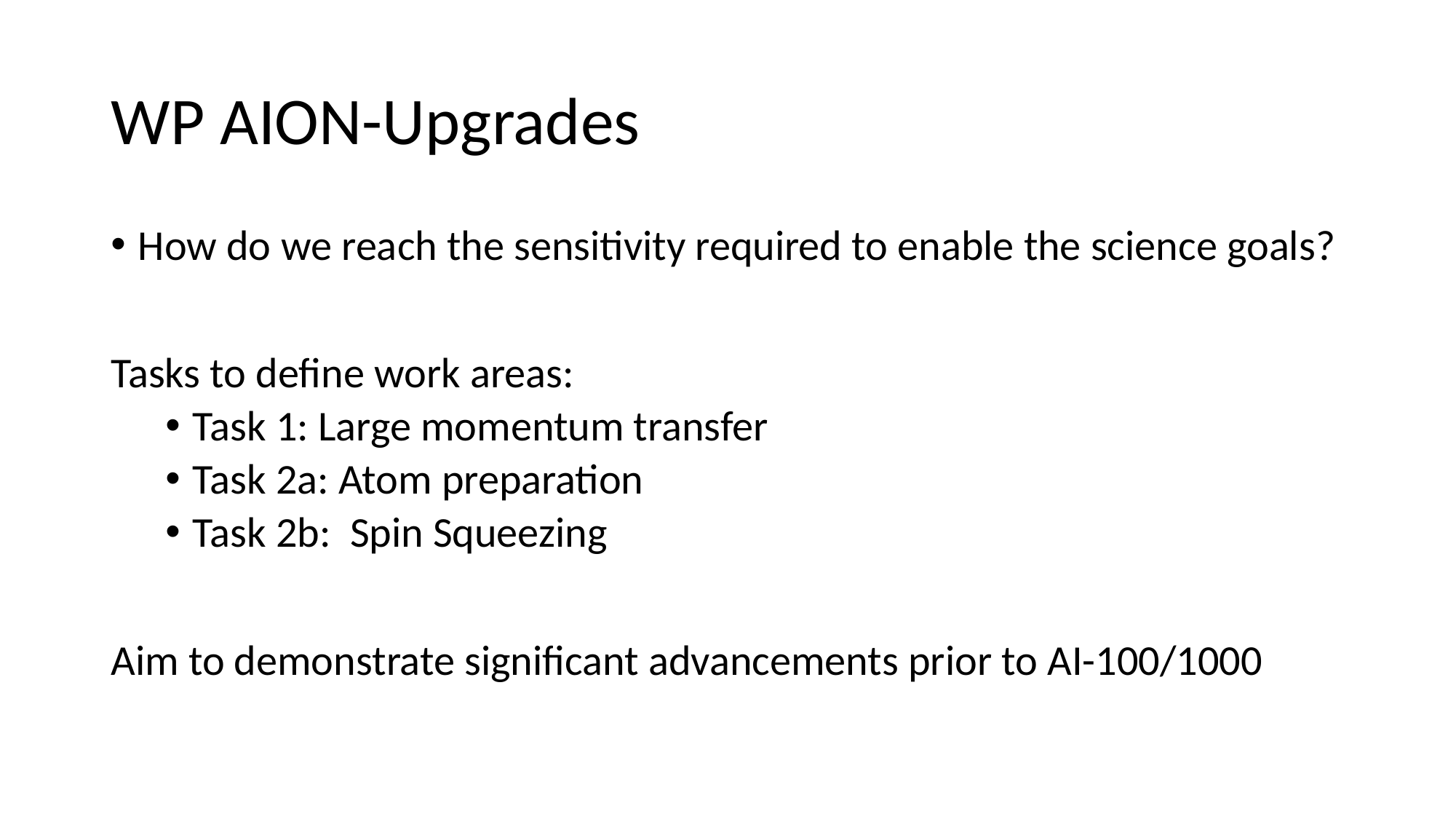

# WP AION-Upgrades
How do we reach the sensitivity required to enable the science goals?

Tasks to define work areas:
Task 1: Large momentum transfer
Task 2a: Atom preparation
Task 2b:  Spin Squeezing

Aim to demonstrate significant advancements prior to AI-100/1000